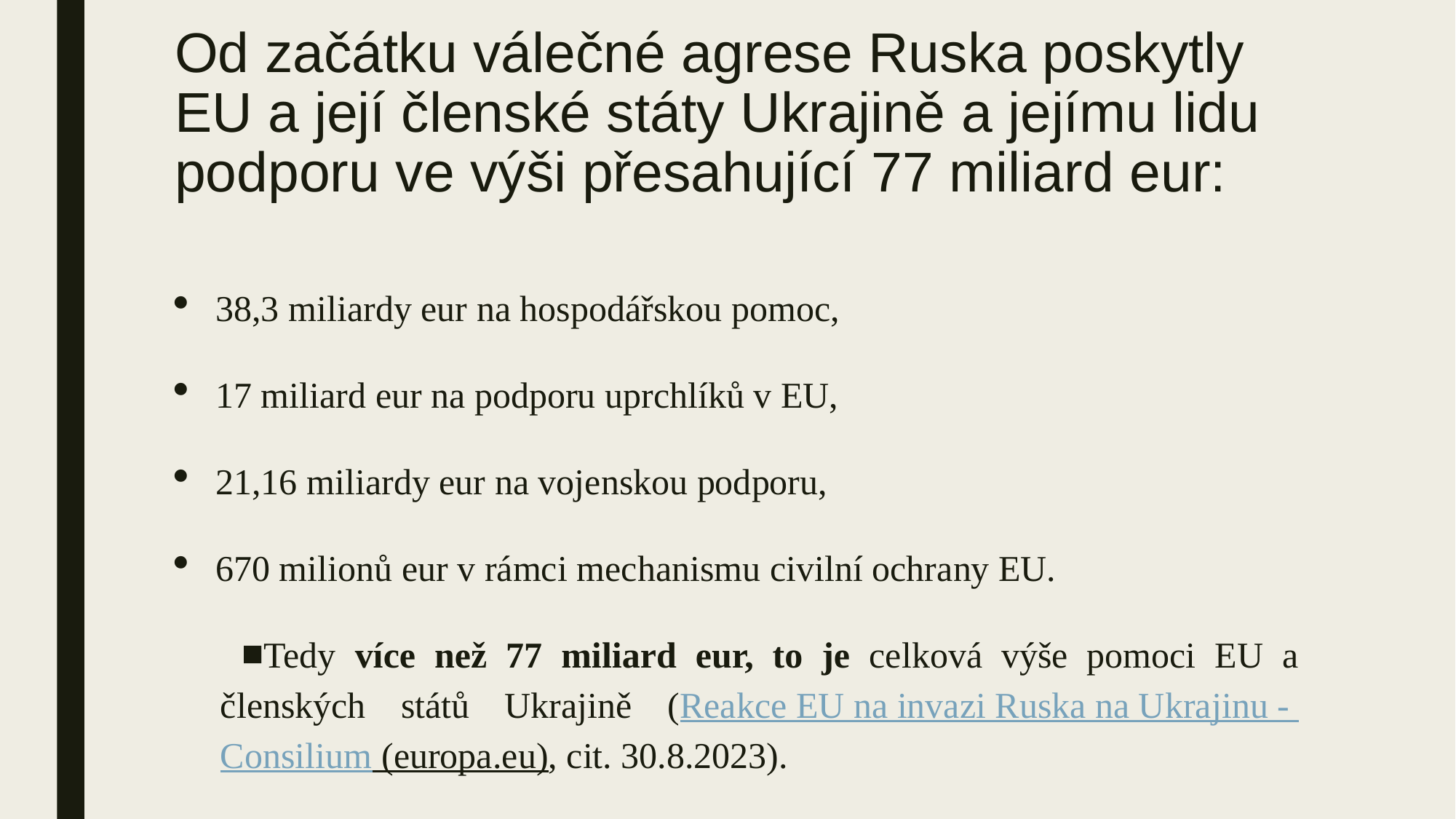

# Od začátku válečné agrese Ruska poskytly EU a její členské státy Ukrajině a jejímu lidu podporu ve výši přesahující 77 miliard eur:
38,3 miliardy eur na hospodářskou pomoc,
17 miliard eur na podporu uprchlíků v EU,
21,16 miliardy eur na vojenskou podporu,
670 milionů eur v rámci mechanismu civilní ochrany EU.
Tedy více než 77 miliard eur, to je celková výše pomoci EU a členských států Ukrajině (Reakce EU na invazi Ruska na Ukrajinu - Consilium (europa.eu), cit. 30.8.2023).